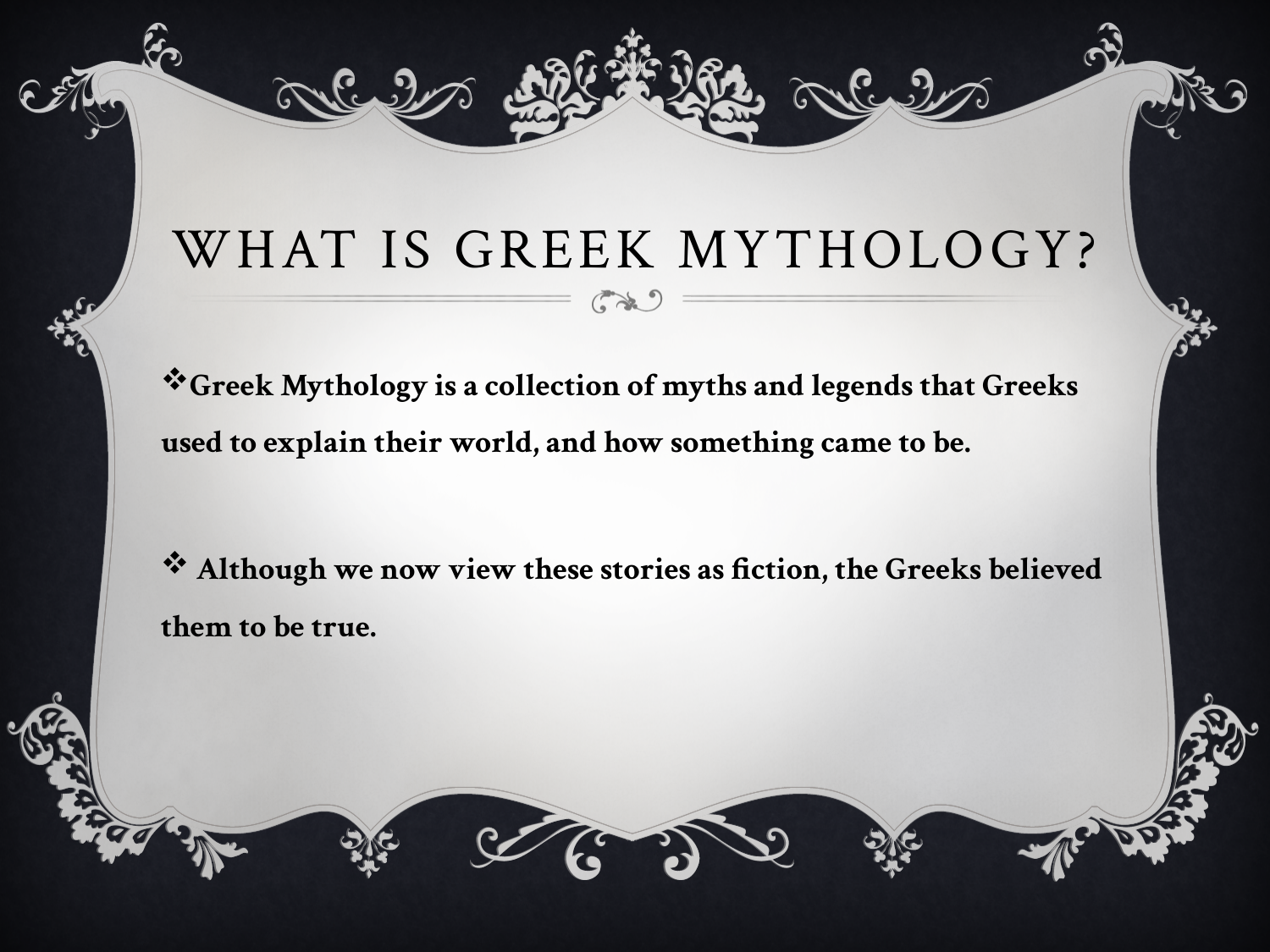

# What is Greek Mythology?
Greek Mythology is a collection of myths and legends that Greeks used to explain their world, and how something came to be.

 Although we now view these stories as fiction, the Greeks believed them to be true.